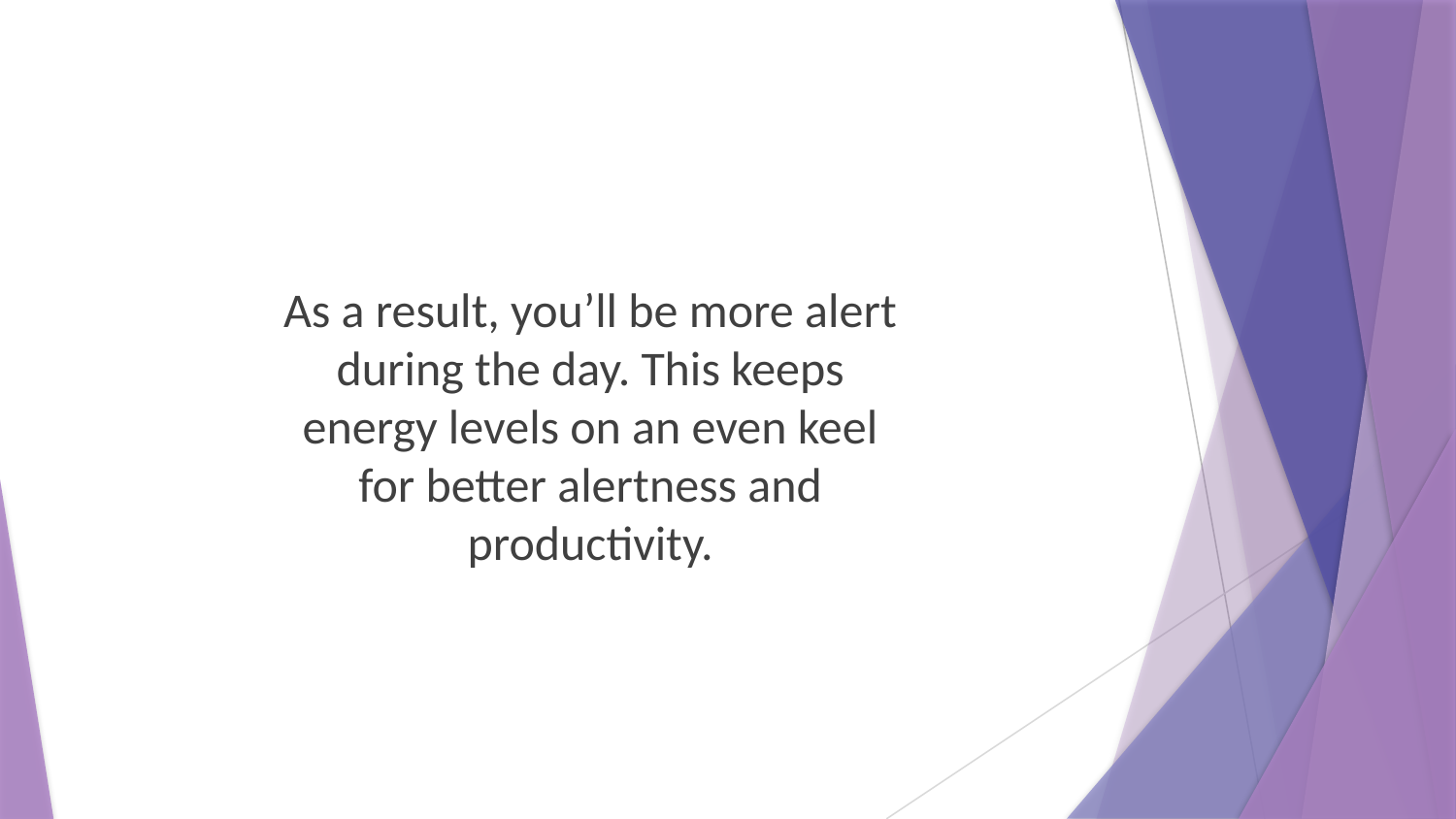

As a result, you’ll be more alert during the day. This keeps energy levels on an even keel for better alertness and productivity.